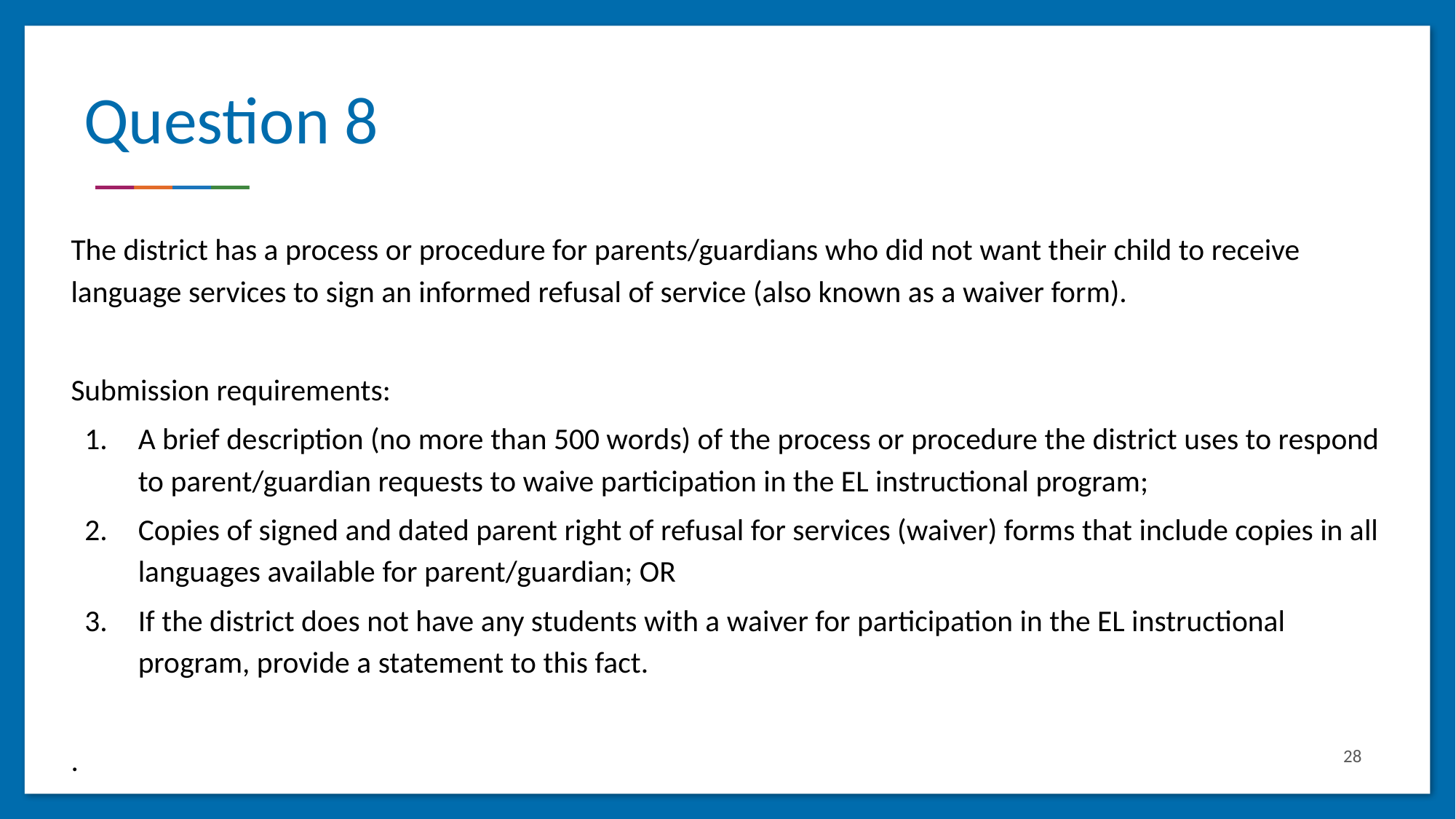

# Question 8
The district has a process or procedure for parents/guardians who did not want their child to receive language services to sign an informed refusal of service (also known as a waiver form).

Submission requirements:
A brief description (no more than 500 words) of the process or procedure the district uses to respond to parent/guardian requests to waive participation in the EL instructional program;
Copies of signed and dated parent right of refusal for services (waiver) forms that include copies in all languages available for parent/guardian; OR
If the district does not have any students with a waiver for participation in the EL instructional program, provide a statement to this fact.

.

28